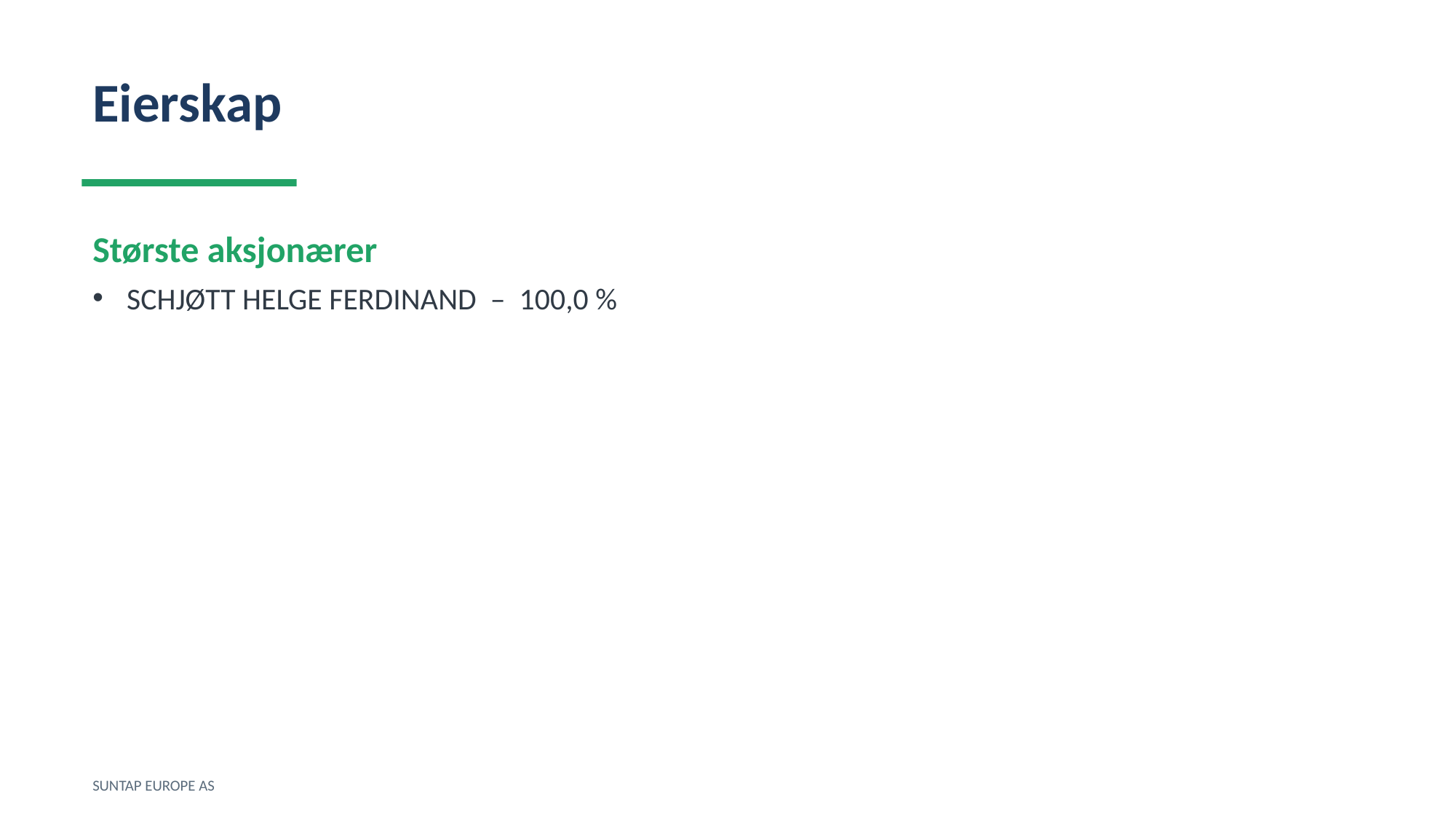

Eierskap

Største aksjonærer
SCHJØTT HELGE FERDINAND  –  100,0 %
SUNTAP EUROPE AS